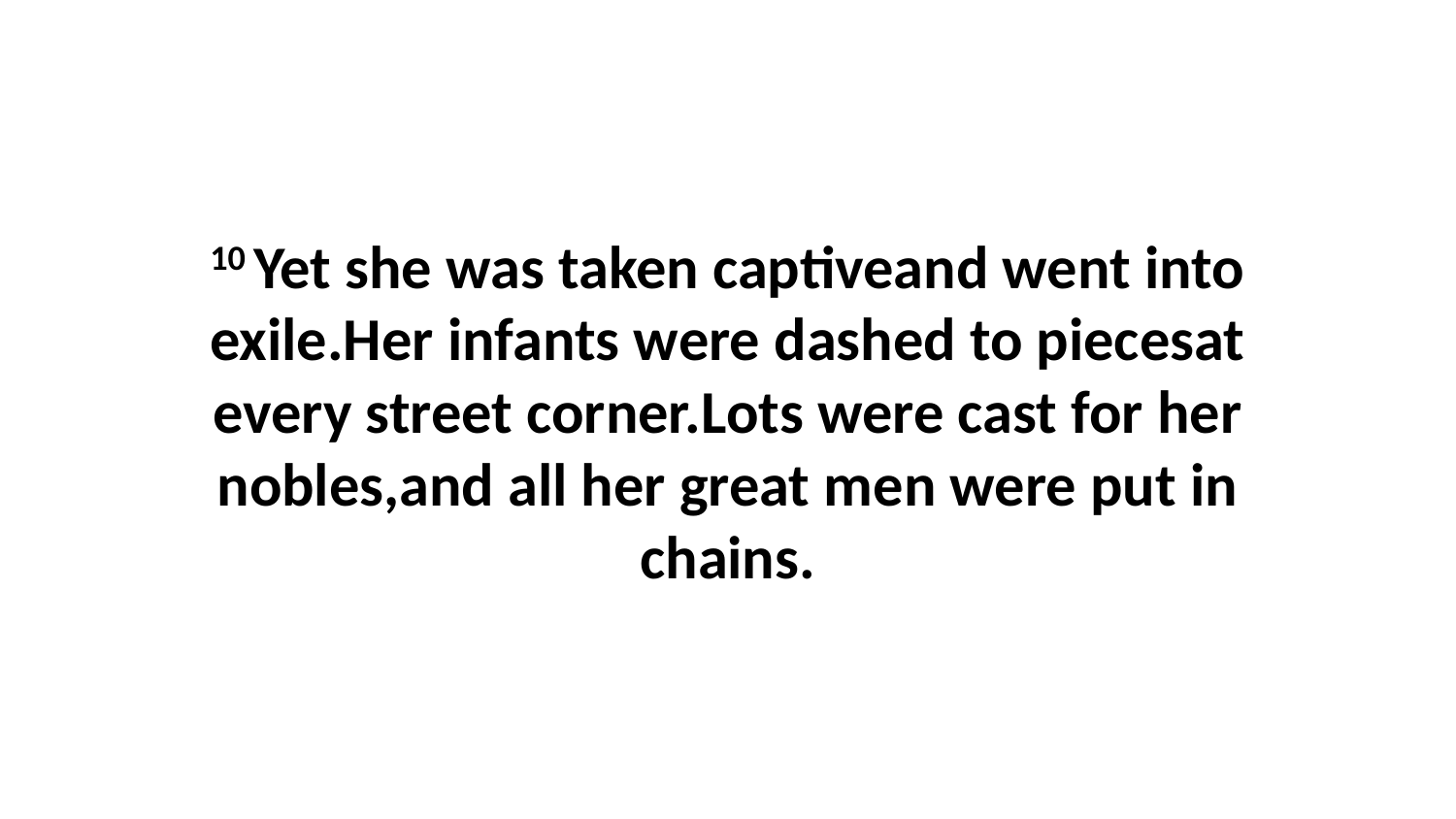

10 Yet she was taken captiveand went into exile.Her infants were dashed to piecesat every street corner.Lots were cast for her nobles,and all her great men were put in chains.